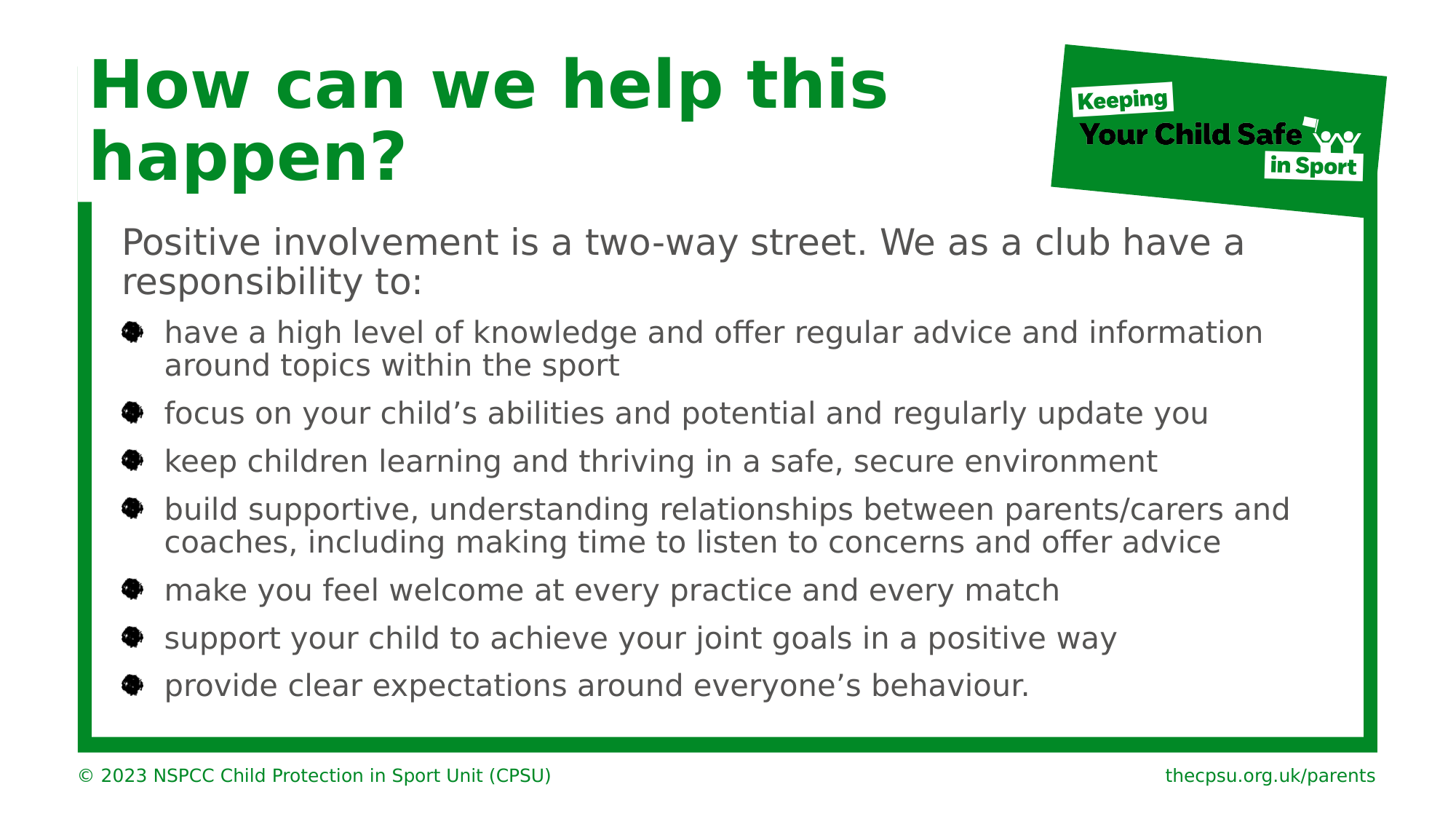

# How can we help this happen?
Positive involvement is a two-way street. We as a club have a responsibility to:
have a high level of knowledge and offer regular advice and information around topics within the sport
focus on your child’s abilities and potential and regularly update you
keep children learning and thriving in a safe, secure environment
build supportive, understanding relationships between parents/carers and coaches, including making time to listen to concerns and offer advice
make you feel welcome at every practice and every match
support your child to achieve your joint goals in a positive way
provide clear expectations around everyone’s behaviour.